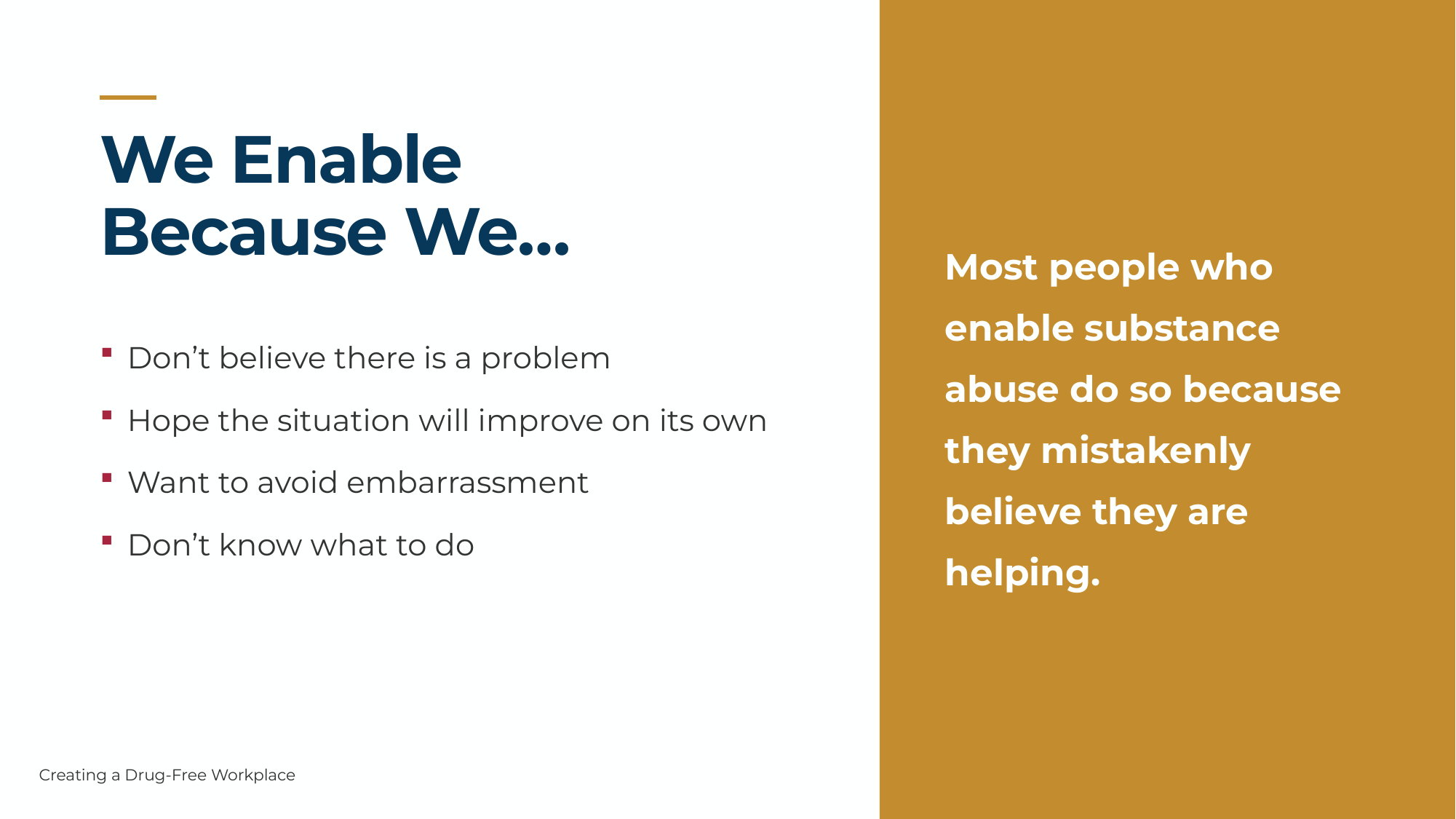

Most people who enable substance abuse do so because they mistakenly believe they are helping.
# We Enable Because We…
Don’t believe there is a problem
Hope the situation will improve on its own
Want to avoid embarrassment
Don’t know what to do
5
Creating a Drug-Free Workplace